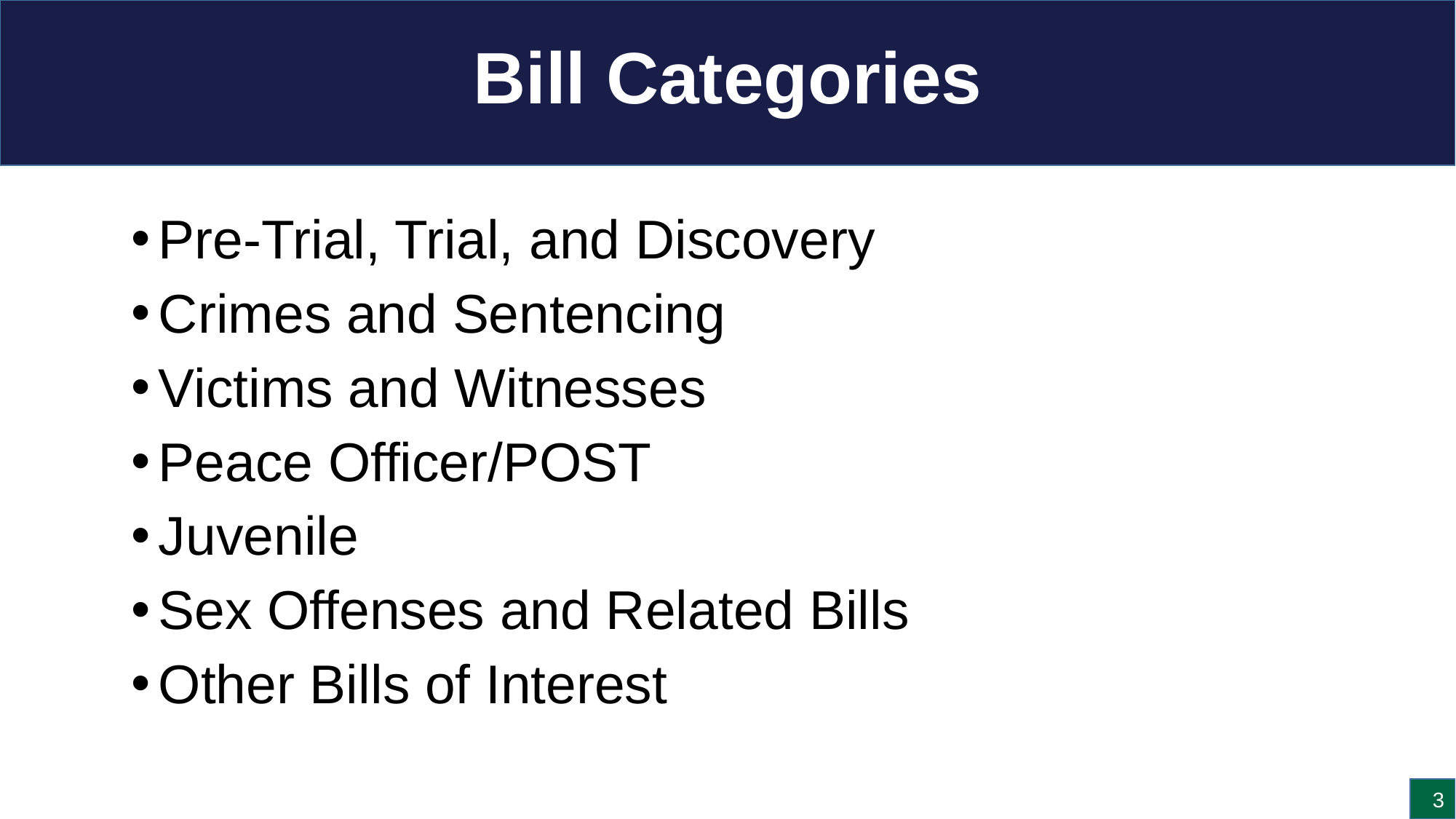

# Bill Categories
Pre-Trial, Trial, and Discovery
Crimes and Sentencing
Victims and Witnesses
Peace Officer/POST
Juvenile
Sex Offenses and Related Bills
Other Bills of Interest

3